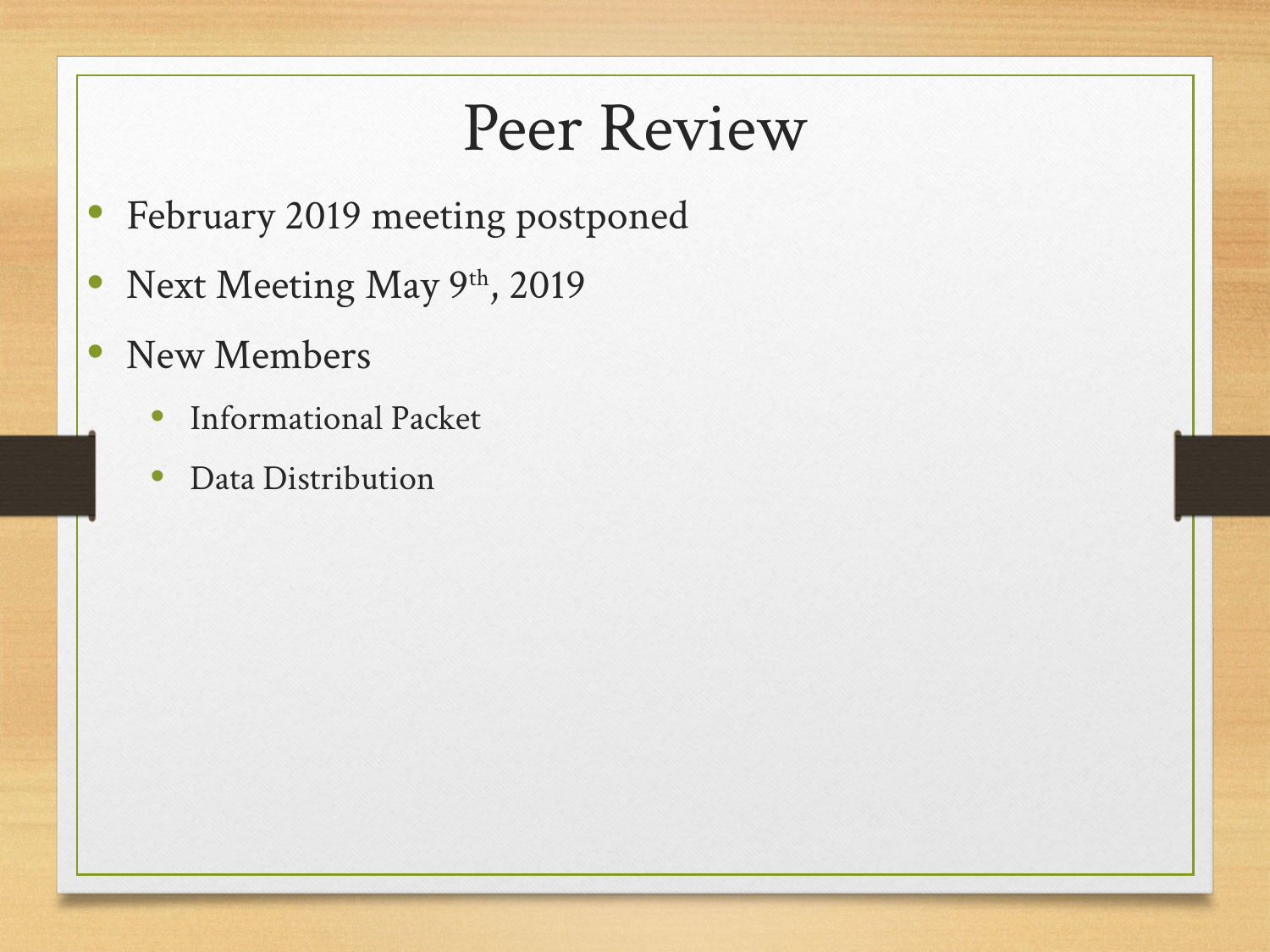

Peer Review
February 2019 meeting postponed
Next Meeting May 9th, 2019
New Members
Informational Packet
Data Distribution